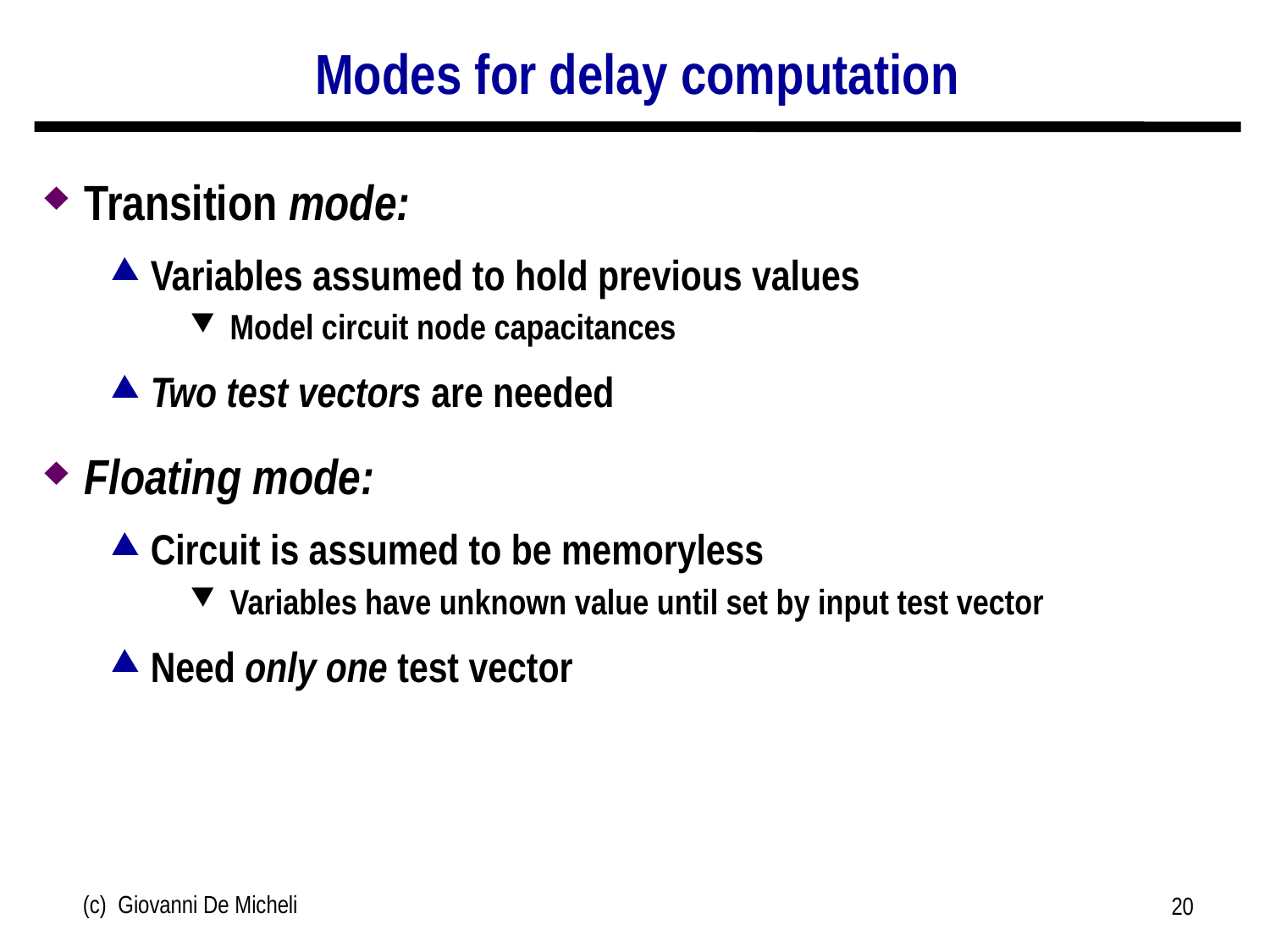

# Modes for delay computation
Transition mode:
Variables assumed to hold previous values
Model circuit node capacitances
Two test vectors are needed
Floating mode:
Circuit is assumed to be memoryless
Variables have unknown value until set by input test vector
Need only one test vector
(c)  Giovanni De Micheli
20